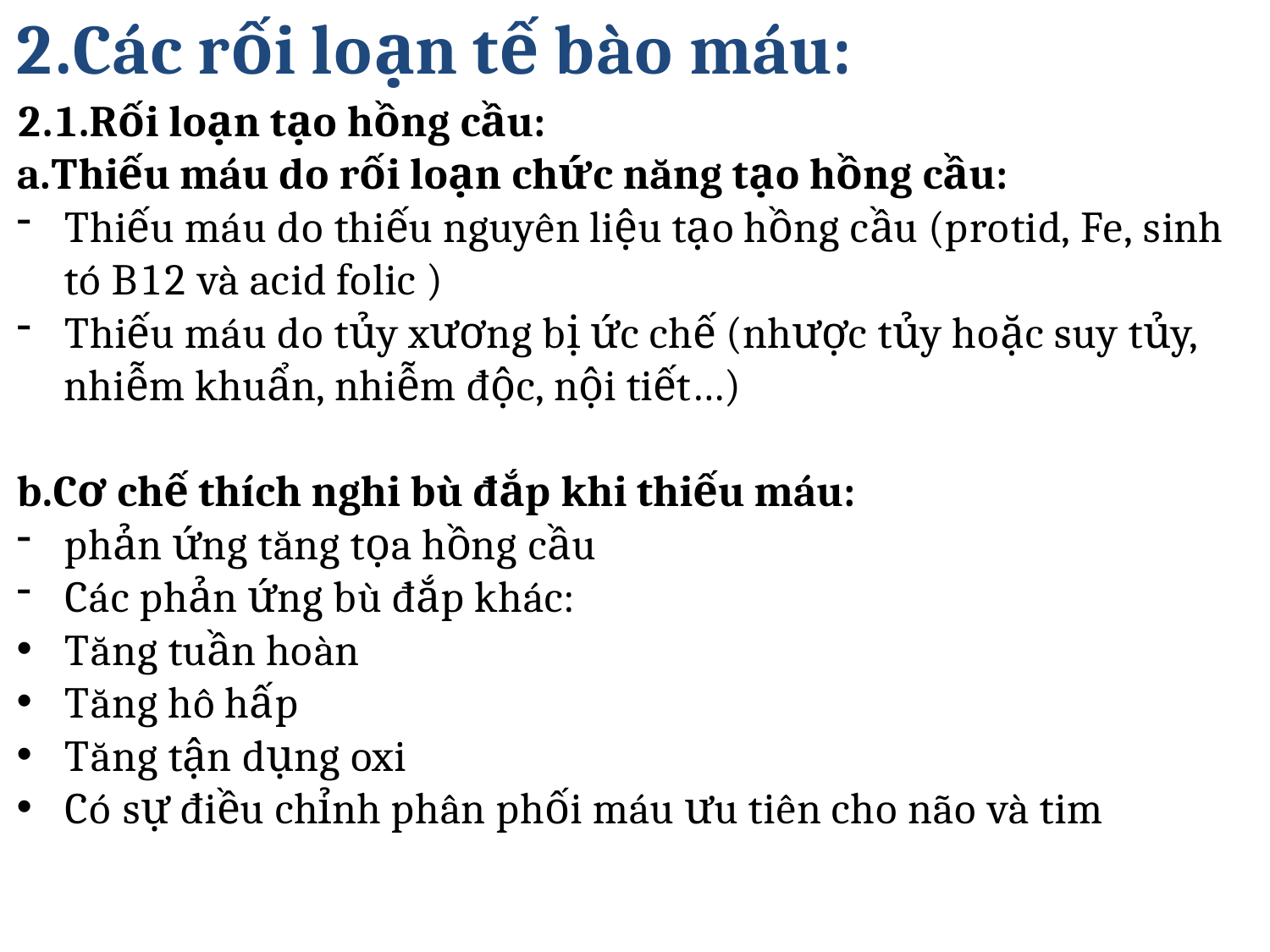

2.Các rối loạn tế bào máu:
2.1.Rối loạn tạo hồng cầu:
a.Thiếu máu do rối loạn chức năng tạo hồng cầu:
Thiếu máu do thiếu nguyên liệu tạo hồng cầu (protid, Fe, sinh tó B12 và acid folic )
Thiếu máu do tủy xương bị ức chế (nhược tủy hoặc suy tủy, nhiễm khuẩn, nhiễm độc, nội tiết…)

b.Cơ chế thích nghi bù đắp khi thiếu máu:
phản ứng tăng tọa hồng cầu
Các phản ứng bù đắp khác:
Tăng tuần hoàn
Tăng hô hấp
Tăng tận dụng oxi
Có sự điều chỉnh phân phối máu ưu tiên cho não và tim